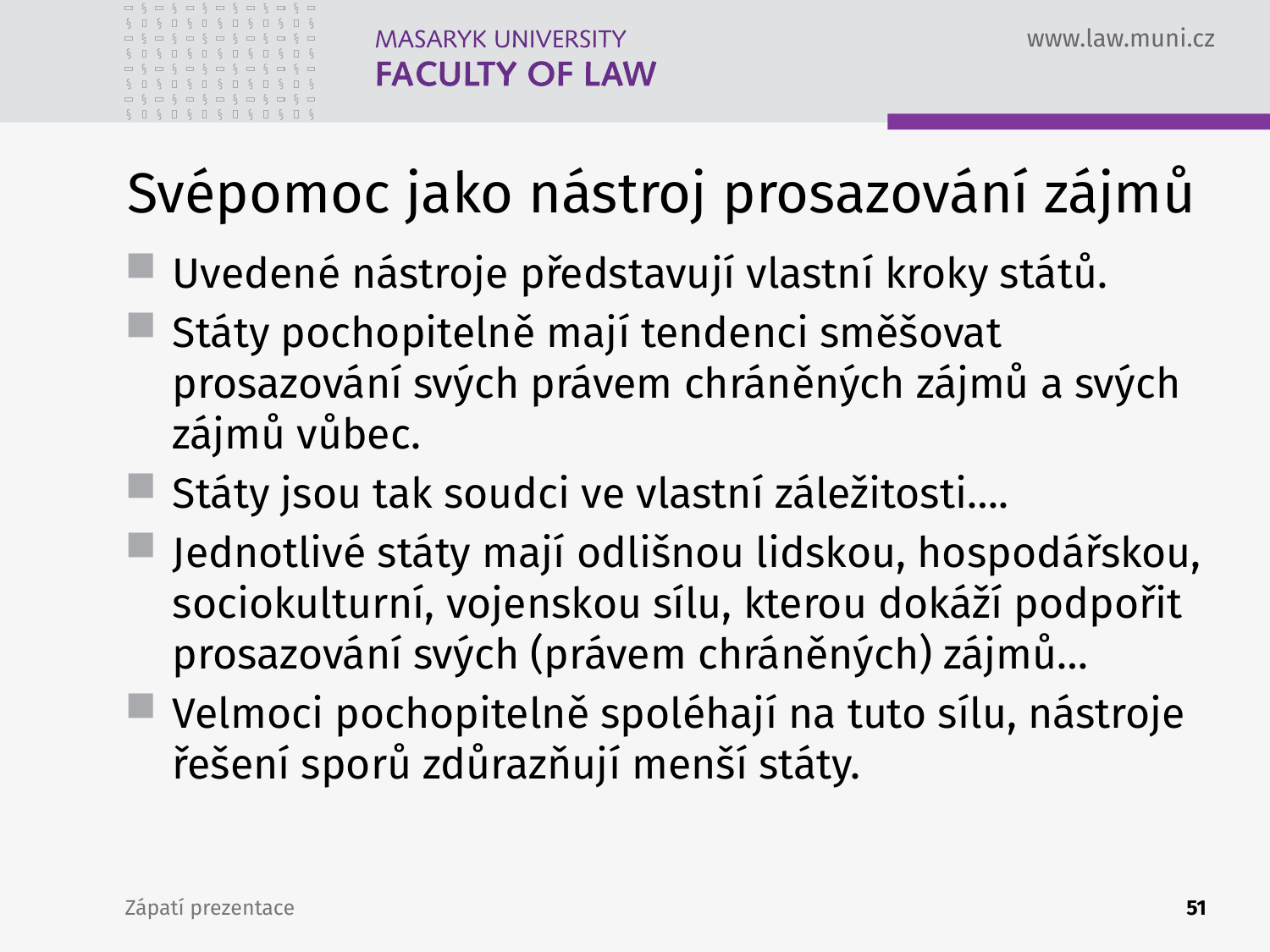

# Svépomoc jako nástroj prosazování zájmů
Uvedené nástroje představují vlastní kroky států.
Státy pochopitelně mají tendenci směšovat prosazování svých právem chráněných zájmů a svých zájmů vůbec.
Státy jsou tak soudci ve vlastní záležitosti….
Jednotlivé státy mají odlišnou lidskou, hospodářskou, sociokulturní, vojenskou sílu, kterou dokáží podpořit prosazování svých (právem chráněných) zájmů…
Velmoci pochopitelně spoléhají na tuto sílu, nástroje řešení sporů zdůrazňují menší státy.
Zápatí prezentace
51